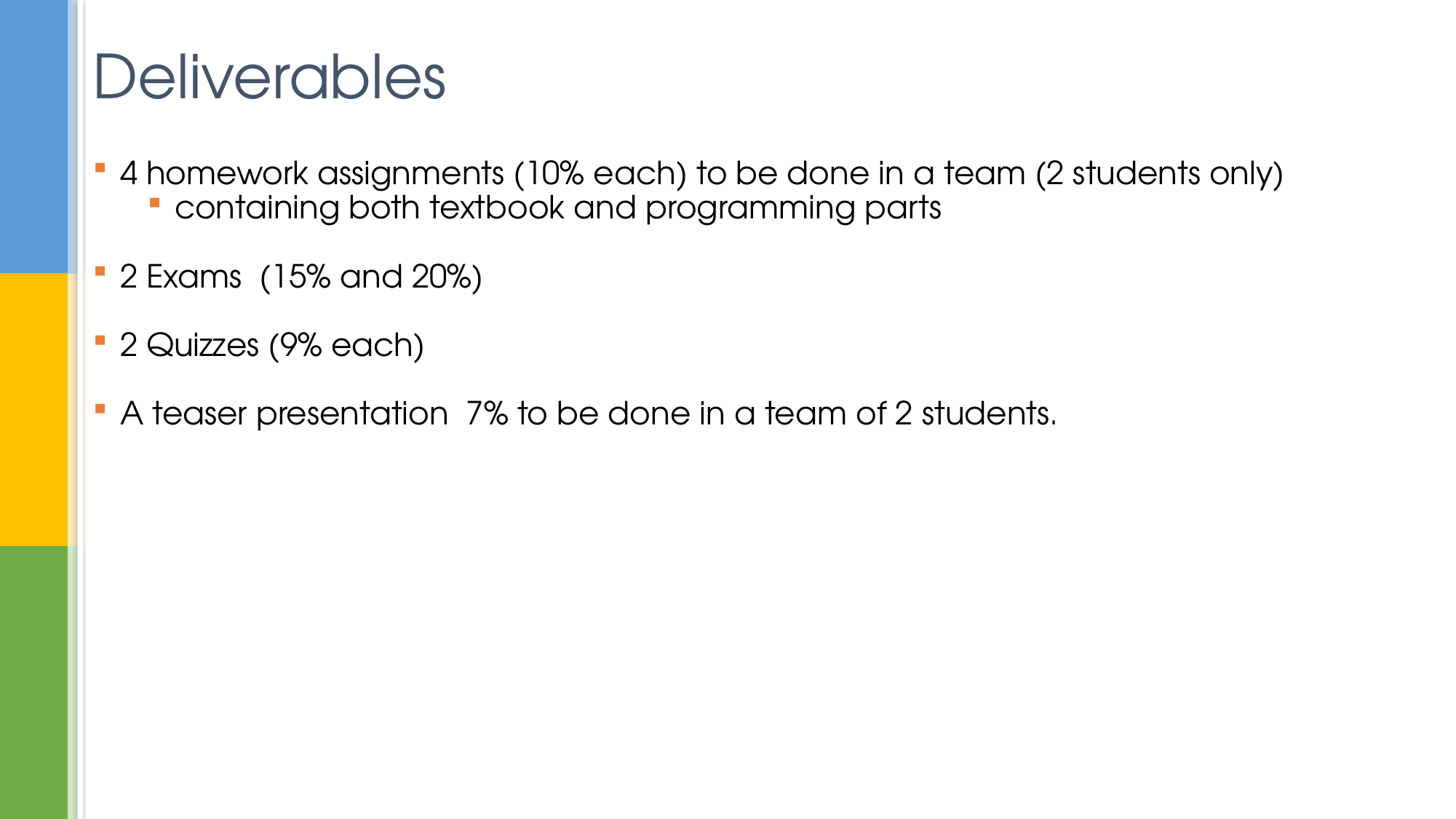

# Deliverables
4 homework assignments (10% each) to be done in a team (2 students only)
containing both textbook and programming parts

2 Exams  (15% and 20%)

2 Quizzes (9% each)

A teaser presentation  7% to be done in a team of 2 students.